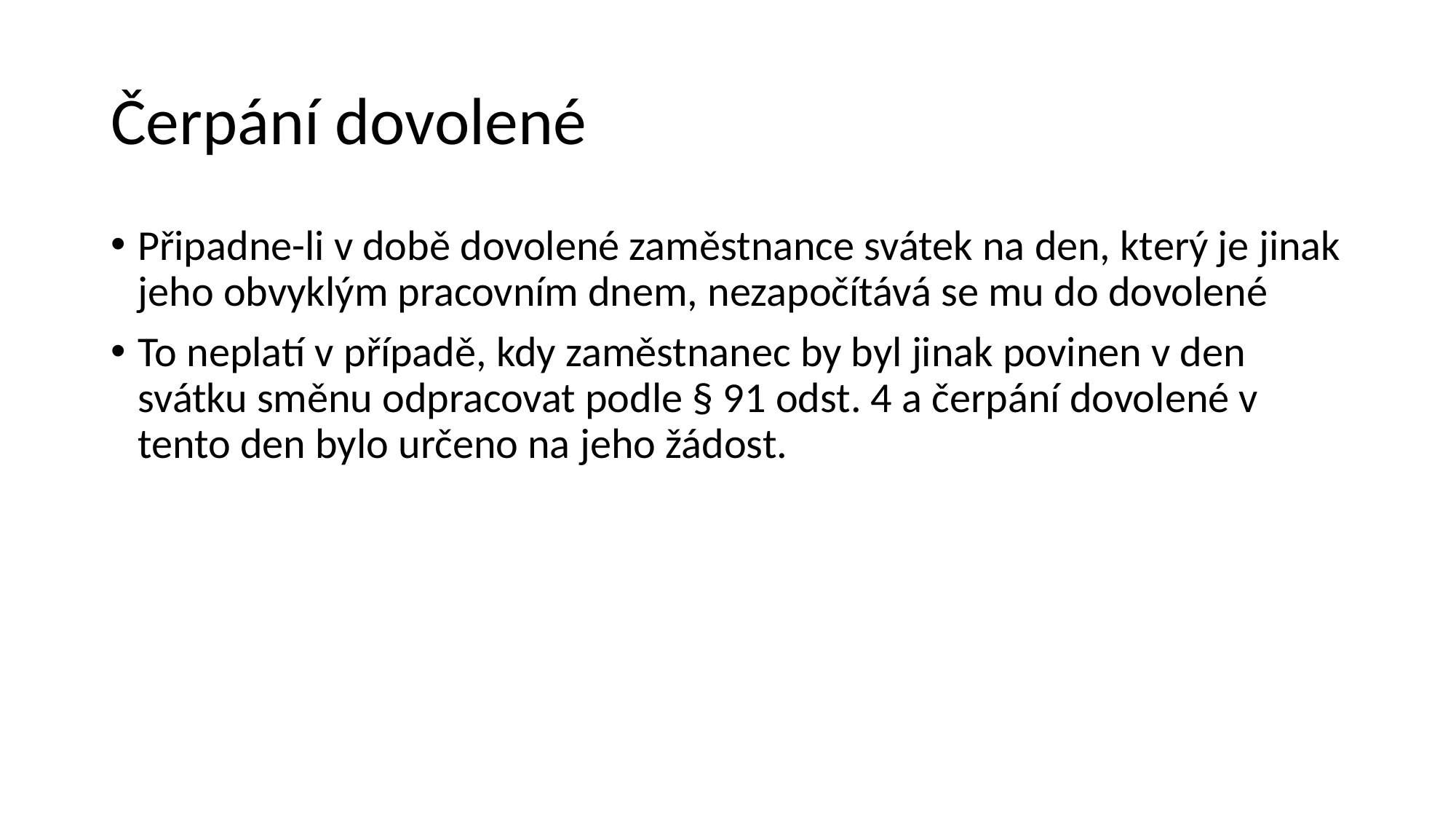

Čerpání dovolené
Připadne-li v době dovolené zaměstnance svátek na den, který je jinak jeho obvyklým pracovním dnem, nezapočítává se mu do dovolené
To neplatí v případě, kdy zaměstnanec by byl jinak povinen v den svátku směnu odpracovat podle § 91 odst. 4 a čerpání dovolené v tento den bylo určeno na jeho žádost.